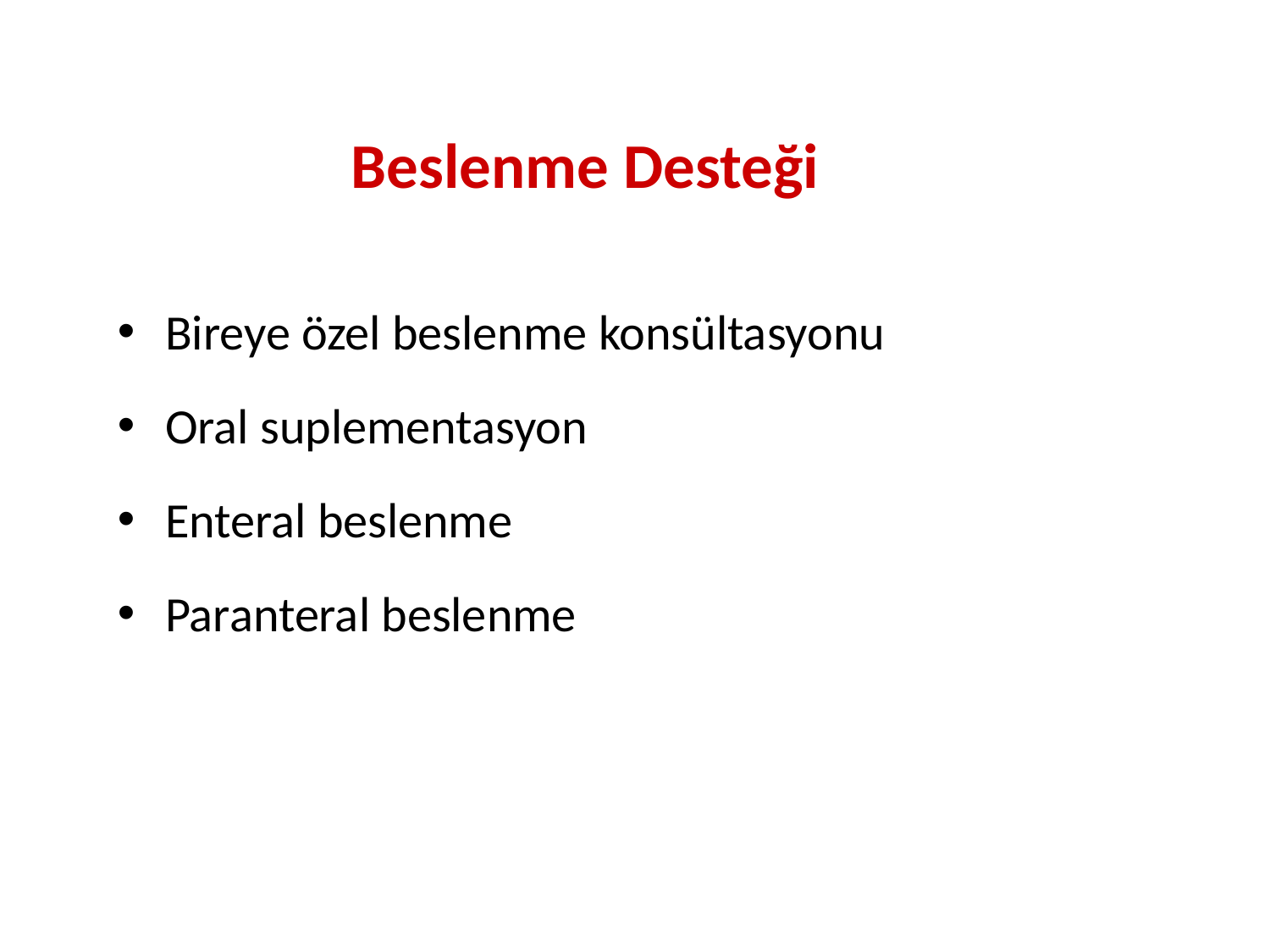

# Beslenme Desteği
Bireye özel beslenme konsültasyonu

Oral suplementasyon

Enteral beslenme

Paranteral beslenme